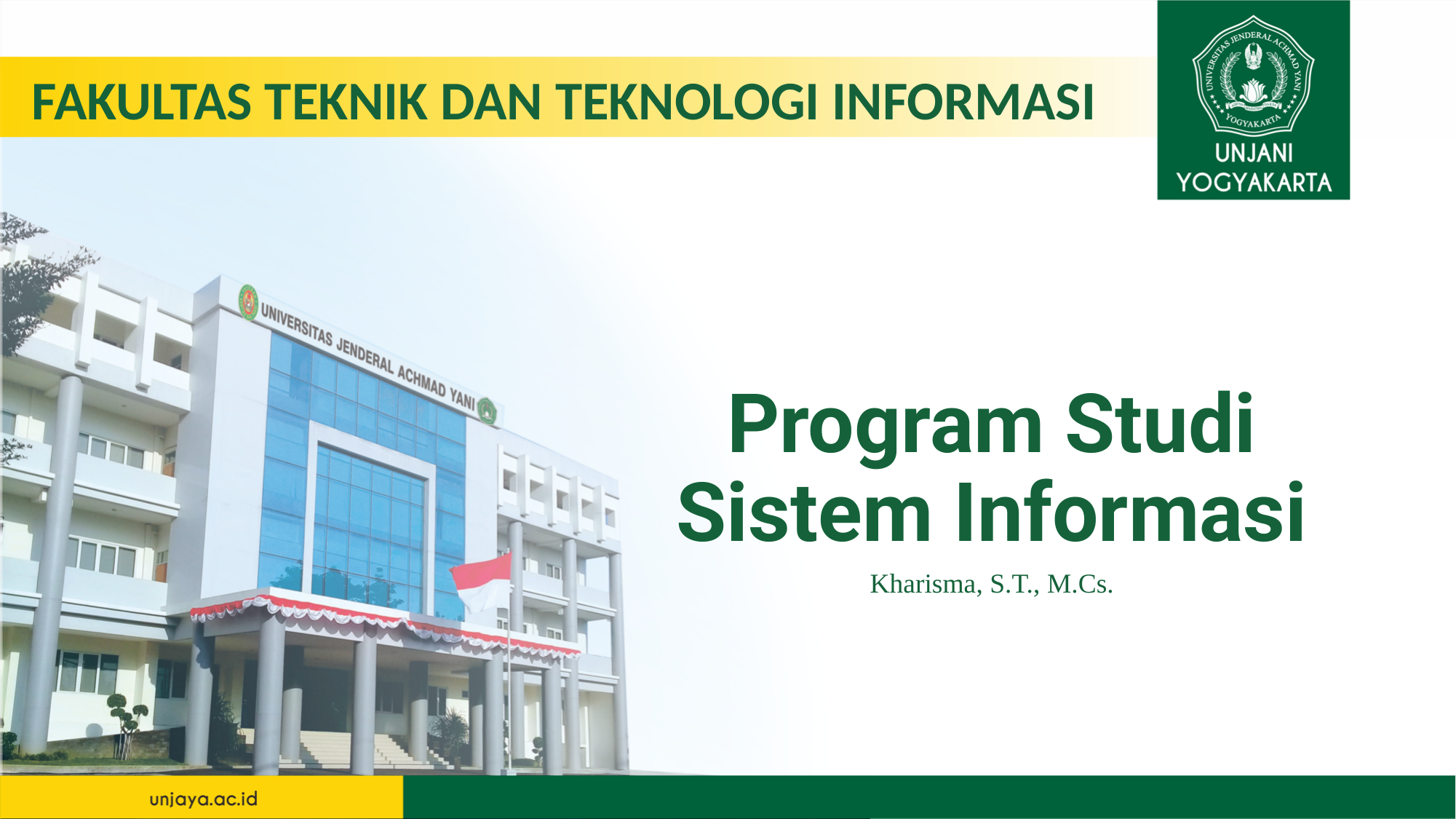

# Program Studi Sistem Informasi
Kharisma, S.T., M.Cs.